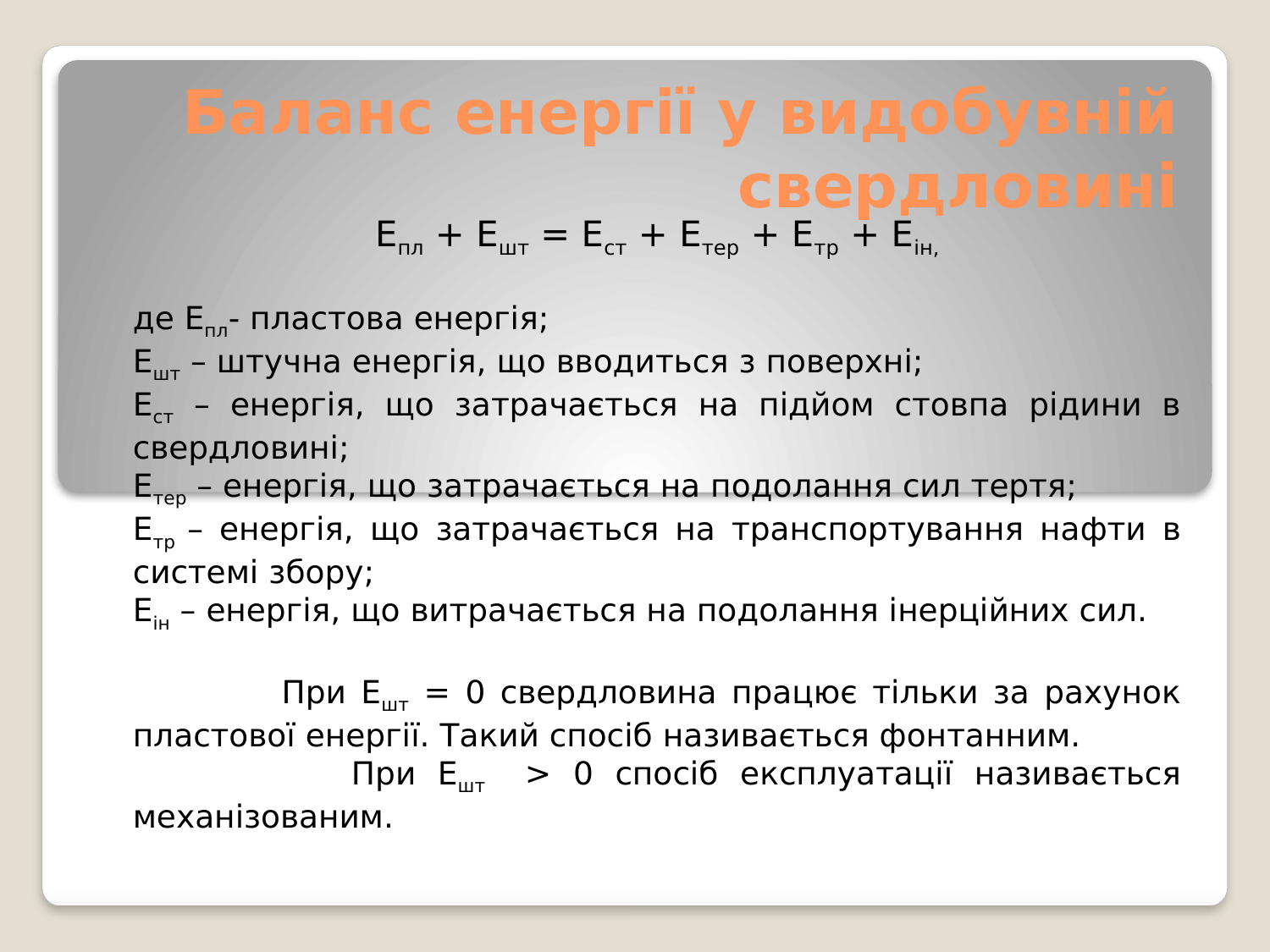

# Баланс енергії у видобувній свердловині
Епл + Ешт = Ест + Етер + Етр + Еін,

де Епл- пластова енергія;
Ешт – штучна енергія, що вводиться з поверхні;
Ест – енергія, що затрачається на підйом стовпа рідини в свердловині;
Етер – енергія, що затрачається на подолання сил тертя;
Етр – енергія, що затрачається на транспортування нафти в системі збору;
Еін – енергія, що витрачається на подолання інерційних сил.

          При Ешт = 0 свердловина працює тільки за рахунок пластової енергії. Такий спосіб називається фонтанним.
          При Ешт  > 0 спосіб експлуатації називається механізованим.